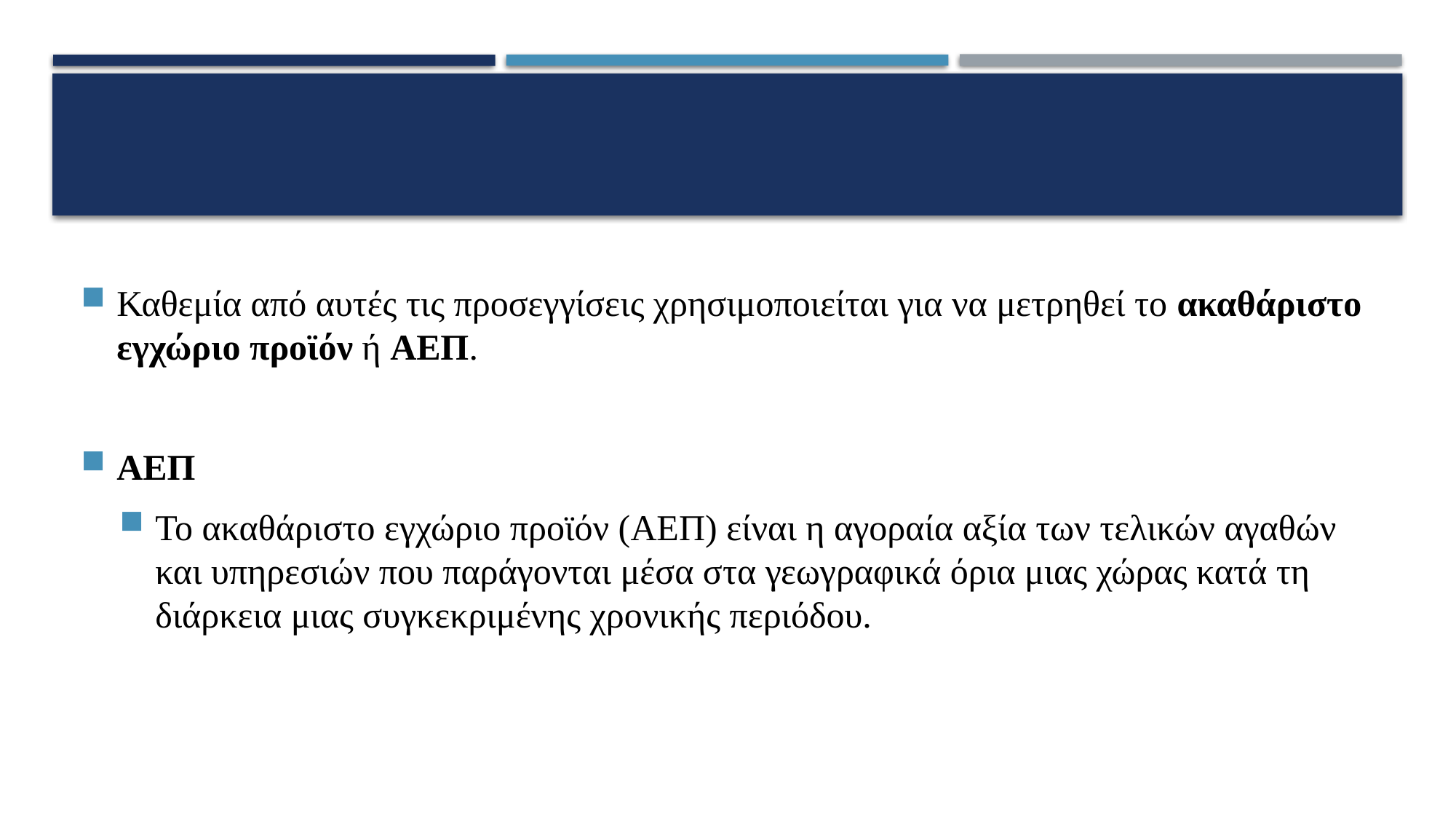

#
Καθεμία από αυτές τις προσεγγίσεις χρησιμοποιείται για να μετρηθεί το ακαθάριστο εγχώριο προϊόν ή ΑΕΠ.

ΑΕΠ
Το ακαθάριστο εγχώριο προϊόν (ΑΕΠ) είναι η αγοραία αξία των τελικών αγαθών και υπηρεσιών που παράγονται μέσα στα γεωγραφικά όρια μιας χώρας κατά τη διάρκεια μιας συγκεκριμένης χρονικής περιόδου.